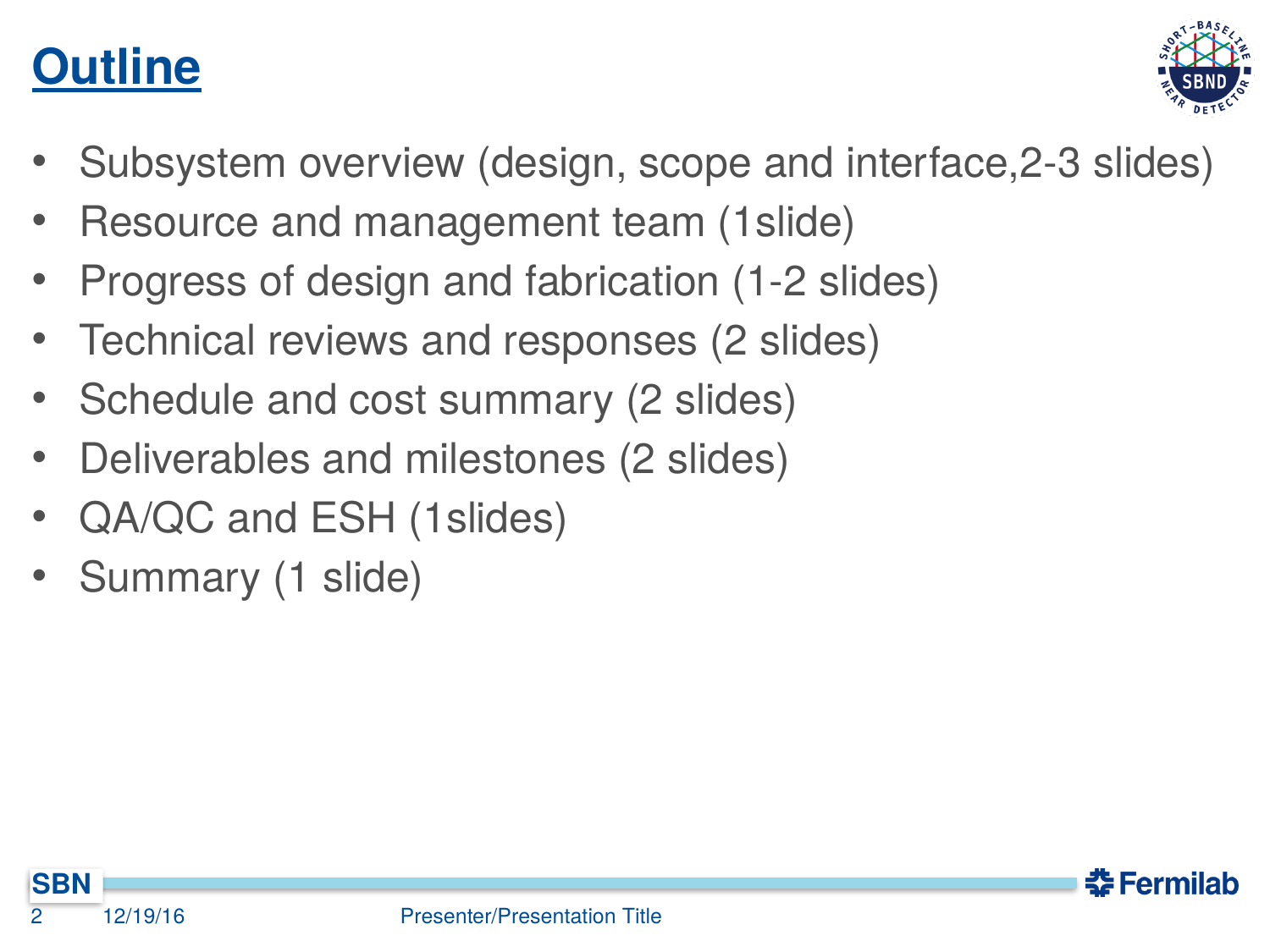

# Outline
Subsystem overview (design, scope and interface,2-3 slides)
Resource and management team (1slide)
Progress of design and fabrication (1-2 slides)
Technical reviews and responses (2 slides)
Schedule and cost summary (2 slides)
Deliverables and milestones (2 slides)
QA/QC and ESH (1slides)
Summary (1 slide)
2
12/19/16
Presenter/Presentation Title